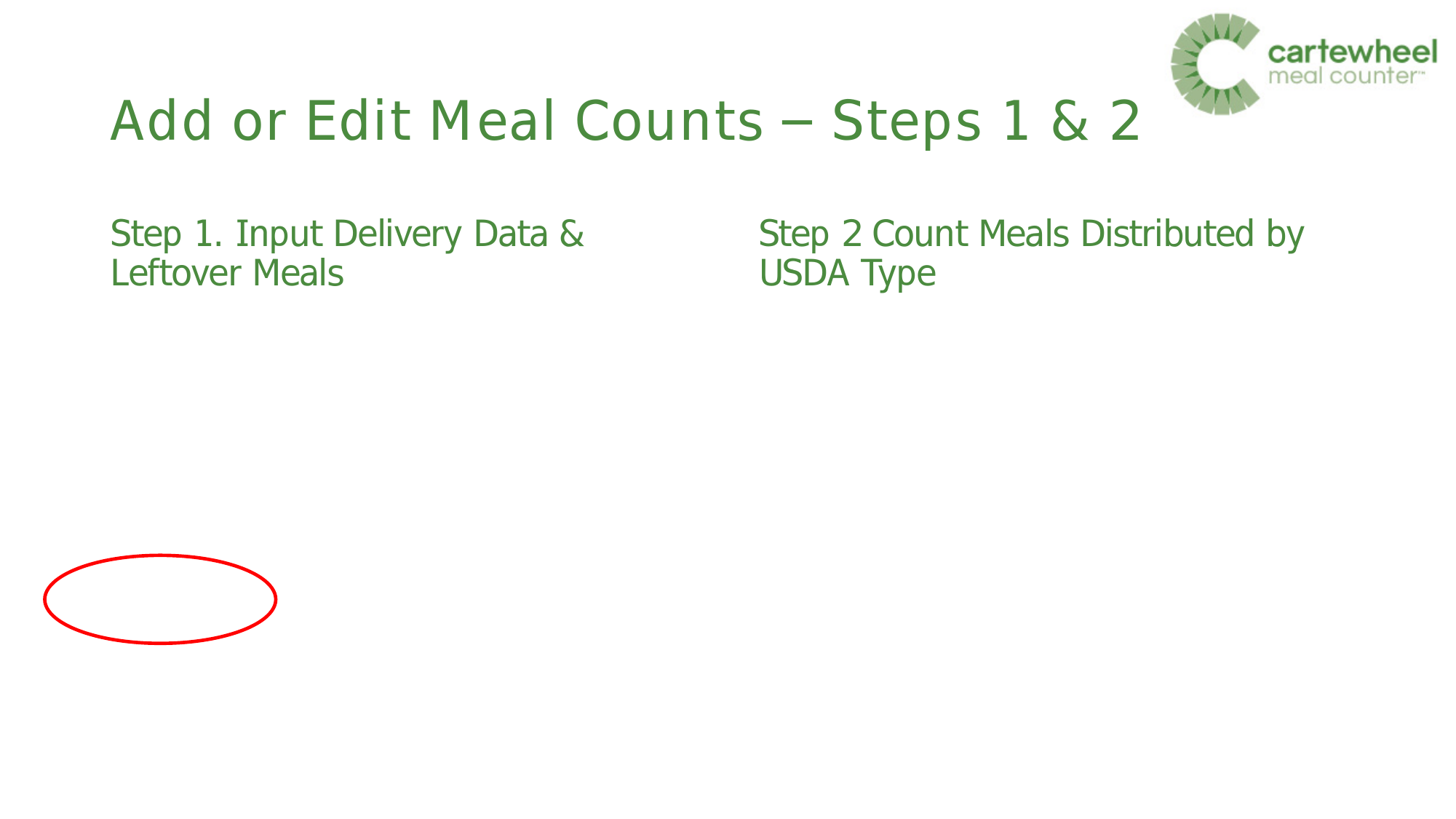

# Add or Edit Meal Counts – Steps 1 & 2
Step 1. Input Delivery Data & Leftover Meals
Step 2 Count Meals Distributed by USDA Type